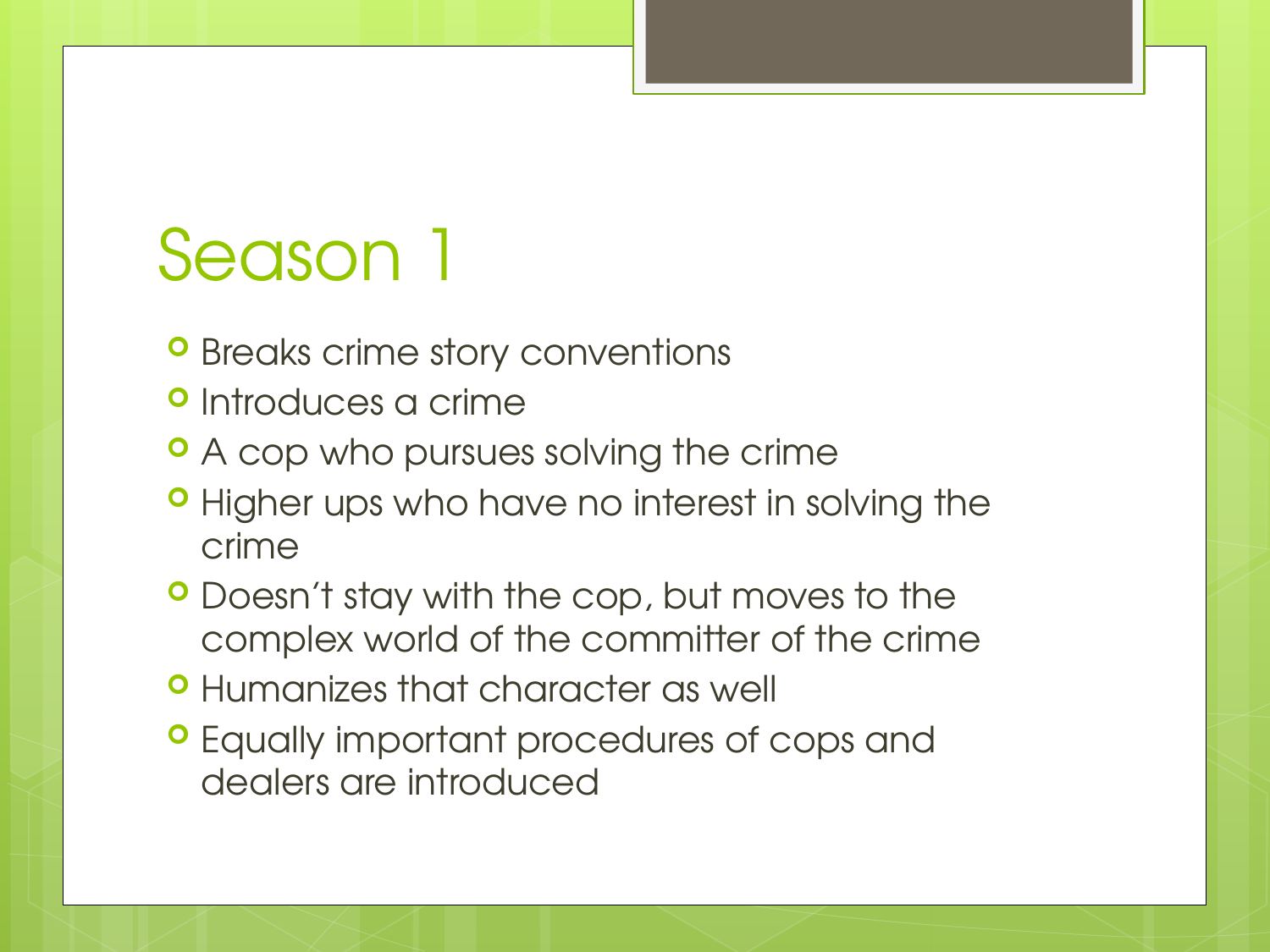

# Season 1
Breaks crime story conventions
Introduces a crime
A cop who pursues solving the crime
Higher ups who have no interest in solving the crime
Doesn’t stay with the cop, but moves to the complex world of the committer of the crime
Humanizes that character as well
Equally important procedures of cops and dealers are introduced